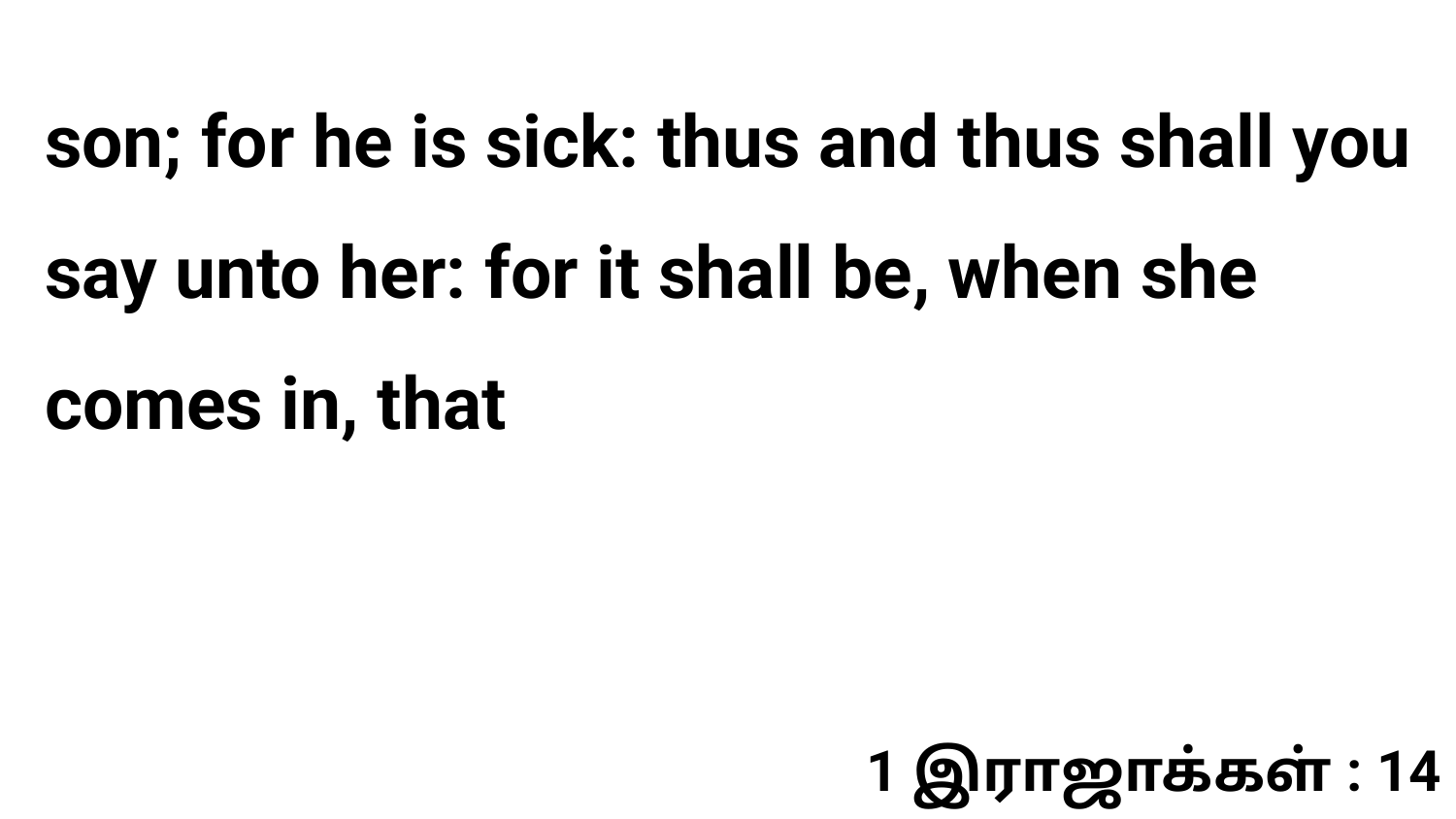

son; for he is sick: thus and thus shall you say unto her: for it shall be, when she comes in, that
1 இராஜாக்கள் : 14